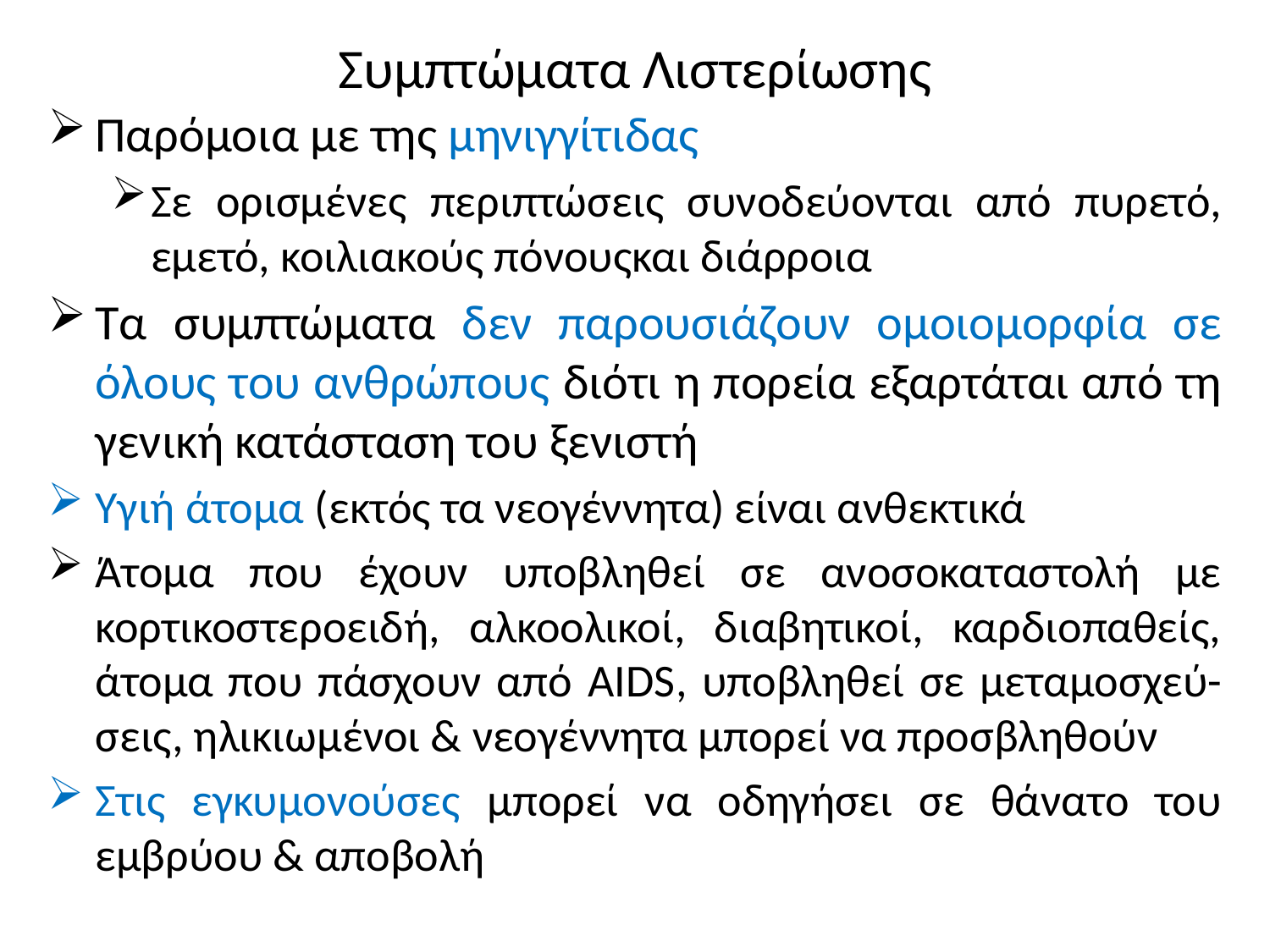

# Συμπτώματα Λιστερίωσης
Παρόμοια με της μηνιγγίτιδας
Σε ορισμένες περιπτώσεις συνοδεύονται από πυρετό, εμετό, κοιλιακούς πόνουςκαι διάρροια
Τα συμπτώματα δεν παρουσιάζουν ομοιομορφία σε όλους του ανθρώπους διότι η πορεία εξαρτάται από τη γενική κατάσταση του ξενιστή
Υγιή άτομα (εκτός τα νεογέννητα) είναι ανθεκτικά
Άτομα που έχουν υποβληθεί σε ανοσοκαταστολή με κορτικοστεροειδή, αλκοολικοί, διαβητικοί, καρδιοπαθείς, άτομα που πάσχουν από AIDS, υποβληθεί σε μεταμοσχεύ-σεις, ηλικιωμένοι & νεογέννητα μπορεί να προσβληθούν
Στις εγκυμονούσες μπορεί να οδηγήσει σε θάνατο του εμβρύου & αποβολή